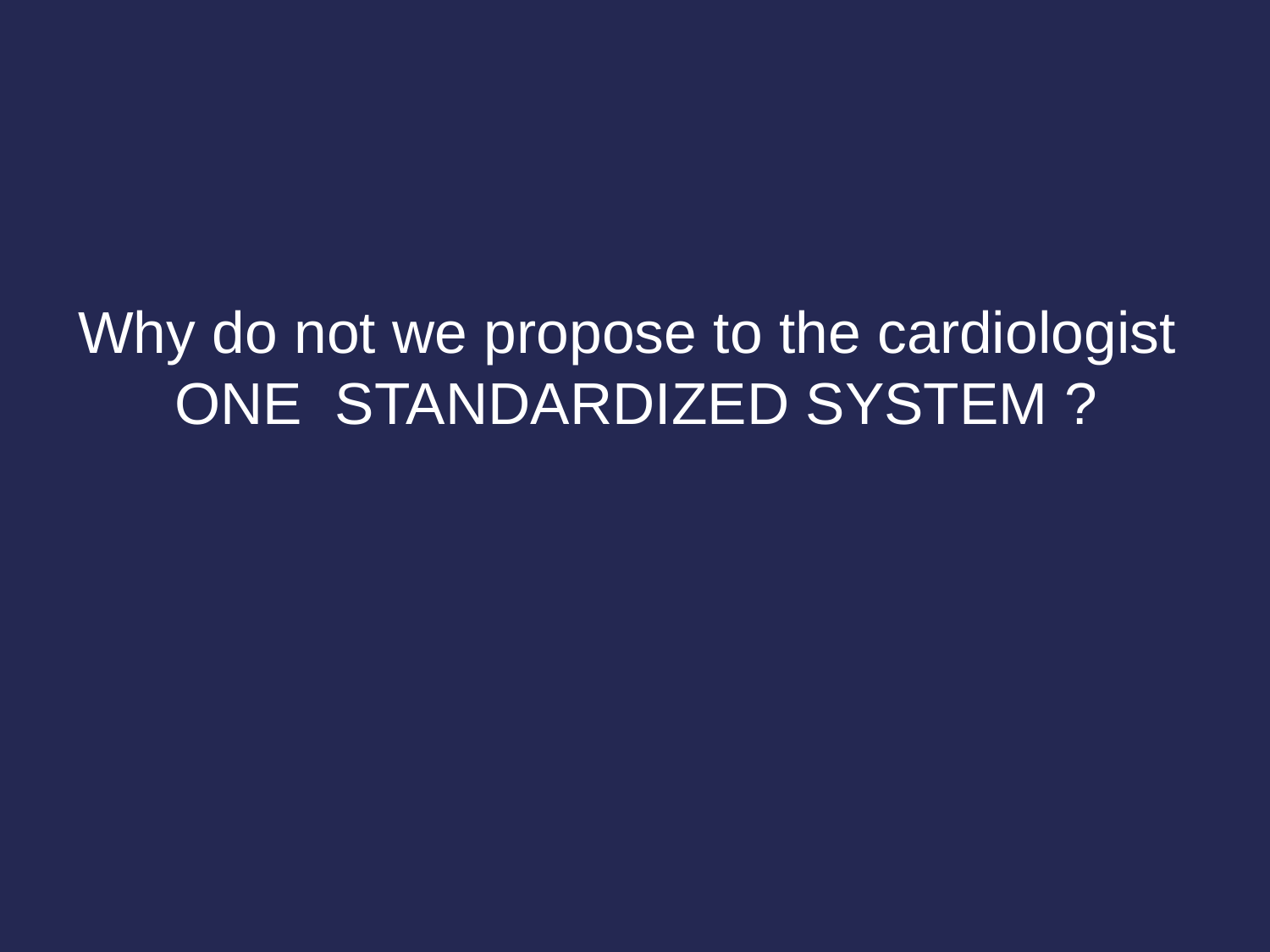

# Why do not we propose to the cardiologist ONE  STANDARDIZED SYSTEM ?